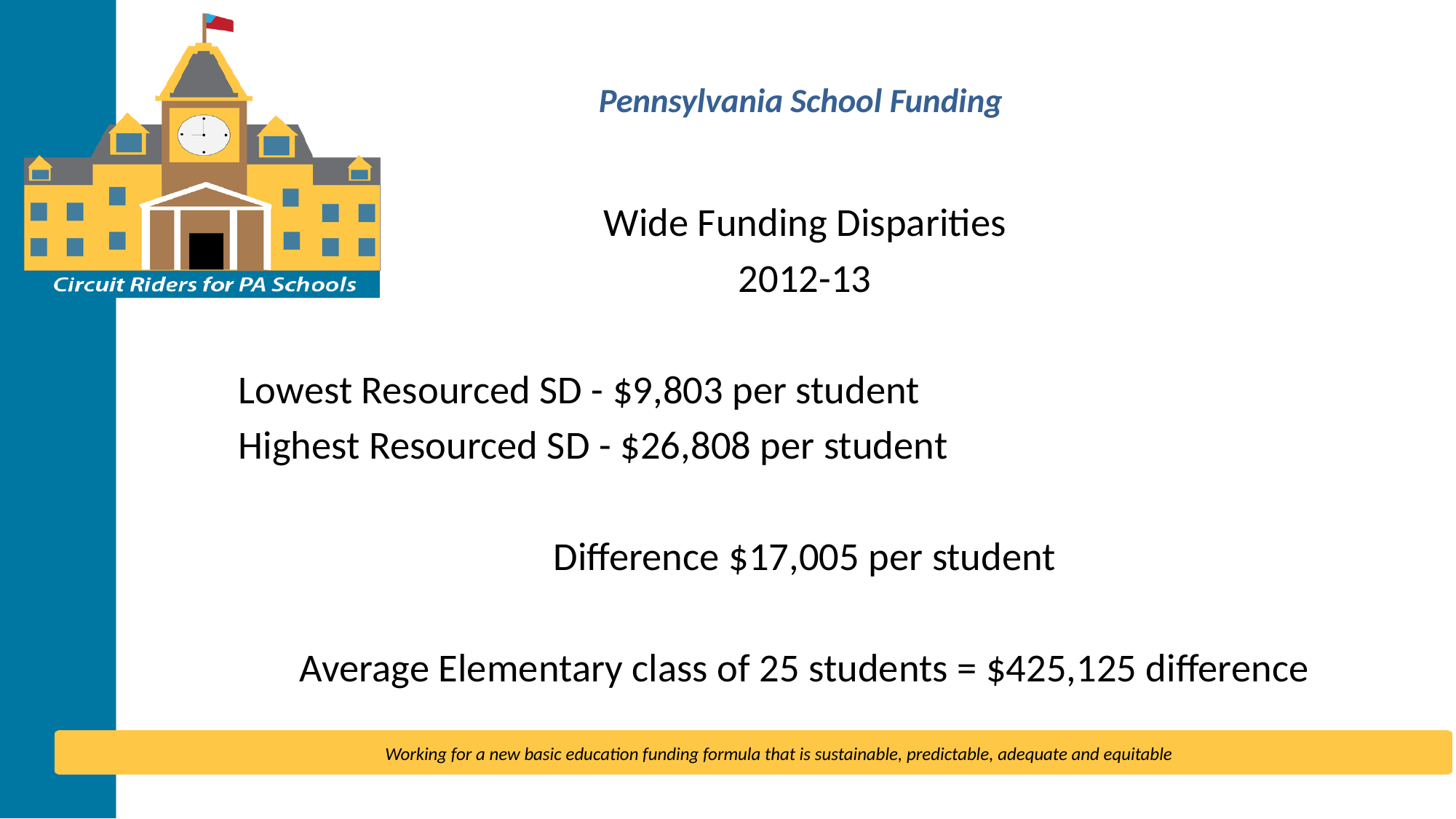

# Pennsylvania School Funding
Wide Funding Disparities
2012-13

Lowest Resourced SD - $9,803 per student
Highest Resourced SD - $26,808 per student

Difference $17,005 per student

Average Elementary class of 25 students = $425,125 difference